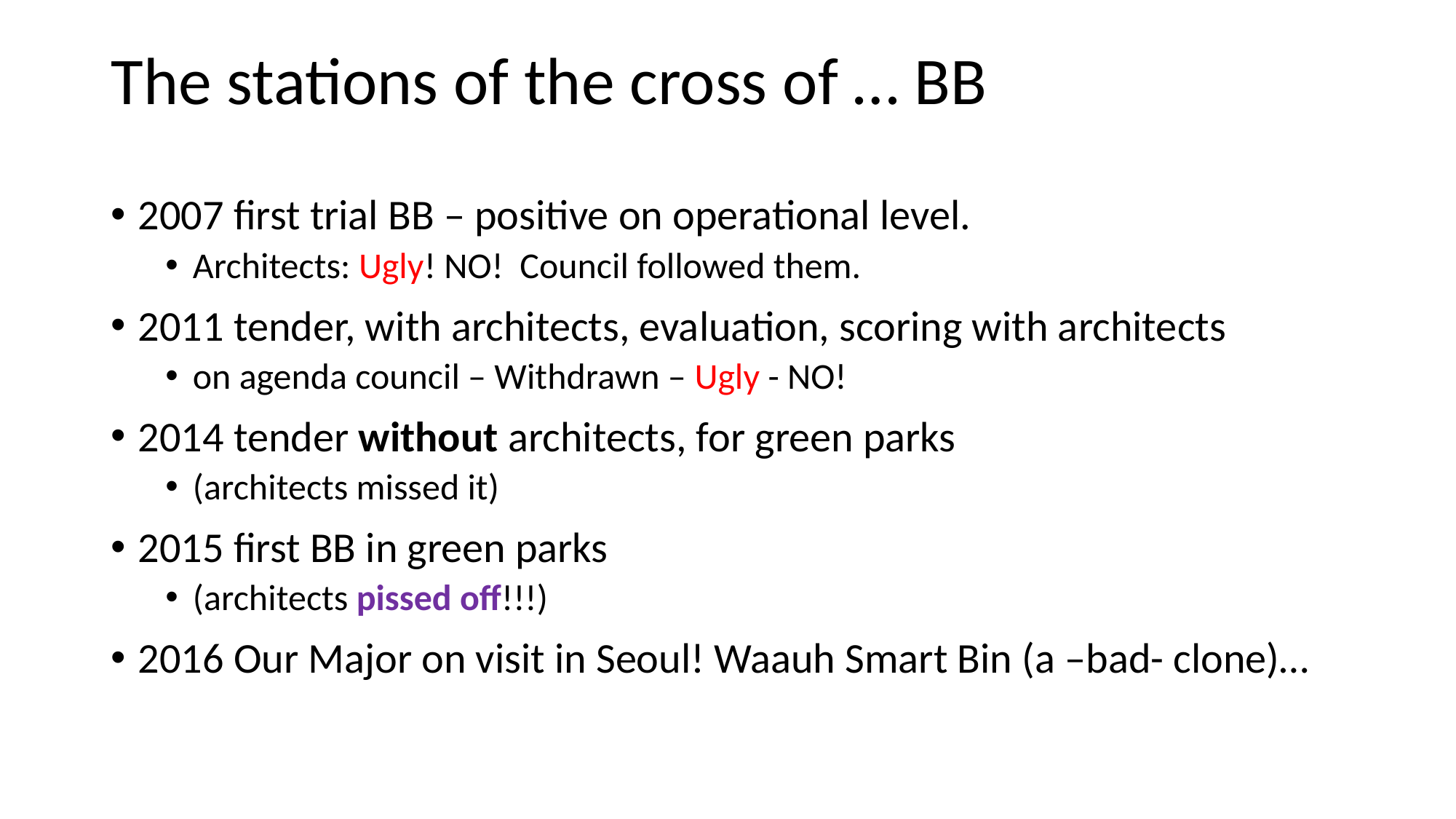

# The stations of the cross of … BB
2007 first trial BB – positive on operational level.
Architects: Ugly! NO!  Council followed them.
2011 tender, with architects, evaluation, scoring with architects
on agenda council – Withdrawn – Ugly - NO!
2014 tender without architects, for green parks
(architects missed it)
2015 first BB in green parks
(architects pissed off!!!)
2016 Our Major on visit in Seoul! Waauh Smart Bin (a –bad- clone)…